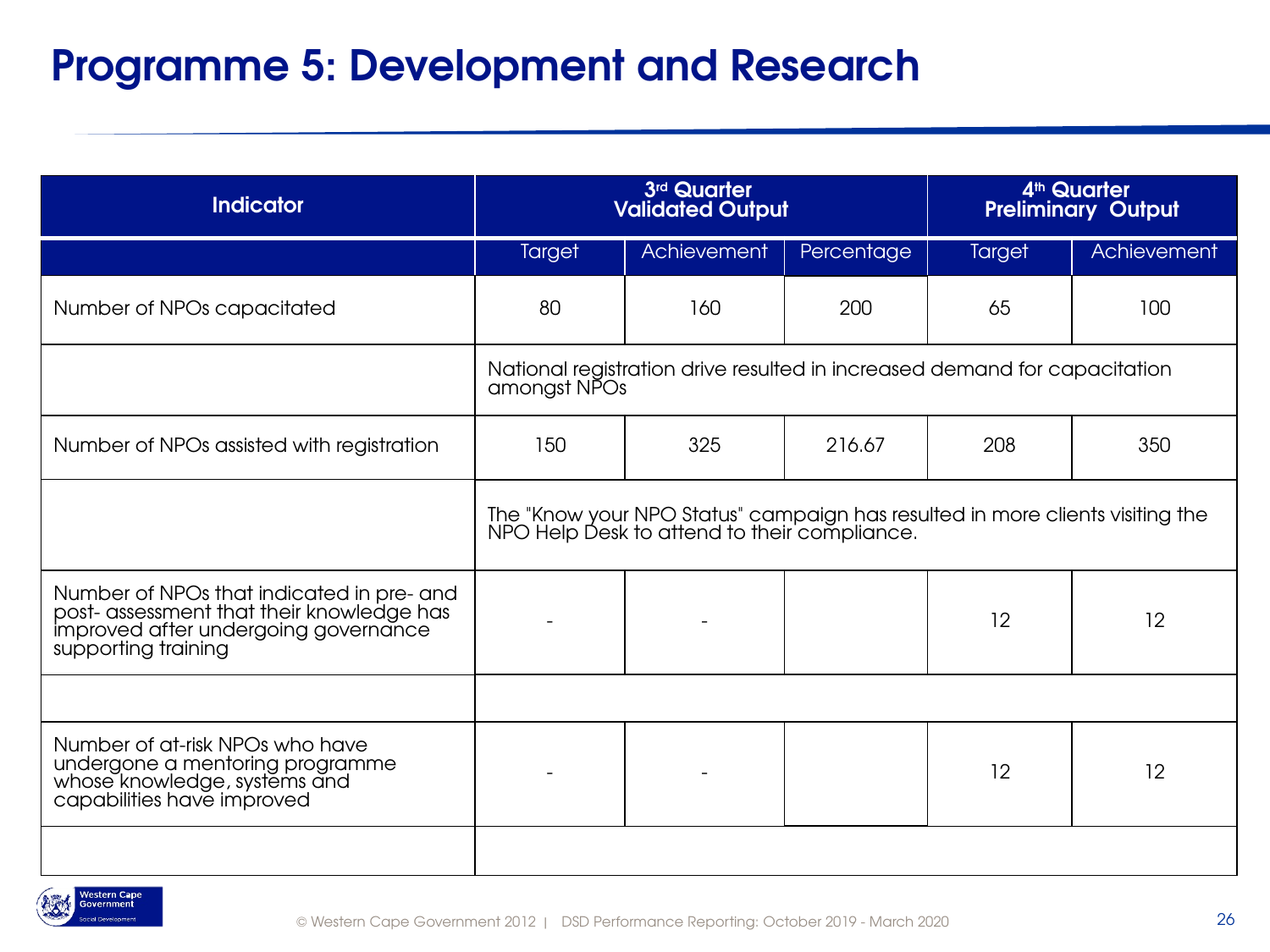

# Programme 5: Development and Research
| Indicator | 3rd Quarter Validated Output |  |  | 4th Quarter Preliminary Output |  |
| --- | --- | --- | --- | --- | --- |
|  | Target | Achievement | Percentage | Target | Achievement |
| Number of NPOs capacitated | 80 | 160 | 200 | 65 | 100 |
|  | National registration drive resulted in increased demand for capacitation amongst NPOs |  |  |  |  |
| Number of NPOs assisted with registration | 150 | 325 | 216.67 | 208 | 350 |
|  | The "Know your NPO Status" campaign has resulted in more clients visiting the NPO Help Desk to attend to their compliance. |  |  |  |  |
| Number of NPOs that indicated in pre- and post- assessment that their knowledge has improved after undergoing governance supporting training | - | - |  | 12 | 12 |
|  |  |  |  |  |  |
| Number of at-risk NPOs who have undergone a mentoring programme whose knowledge, systems and capabilities have improved | - | - |  | 12 | 12 |
|  |  |  |  |  |  |
DSD Performance Reporting: October 2019 - March 2020
26